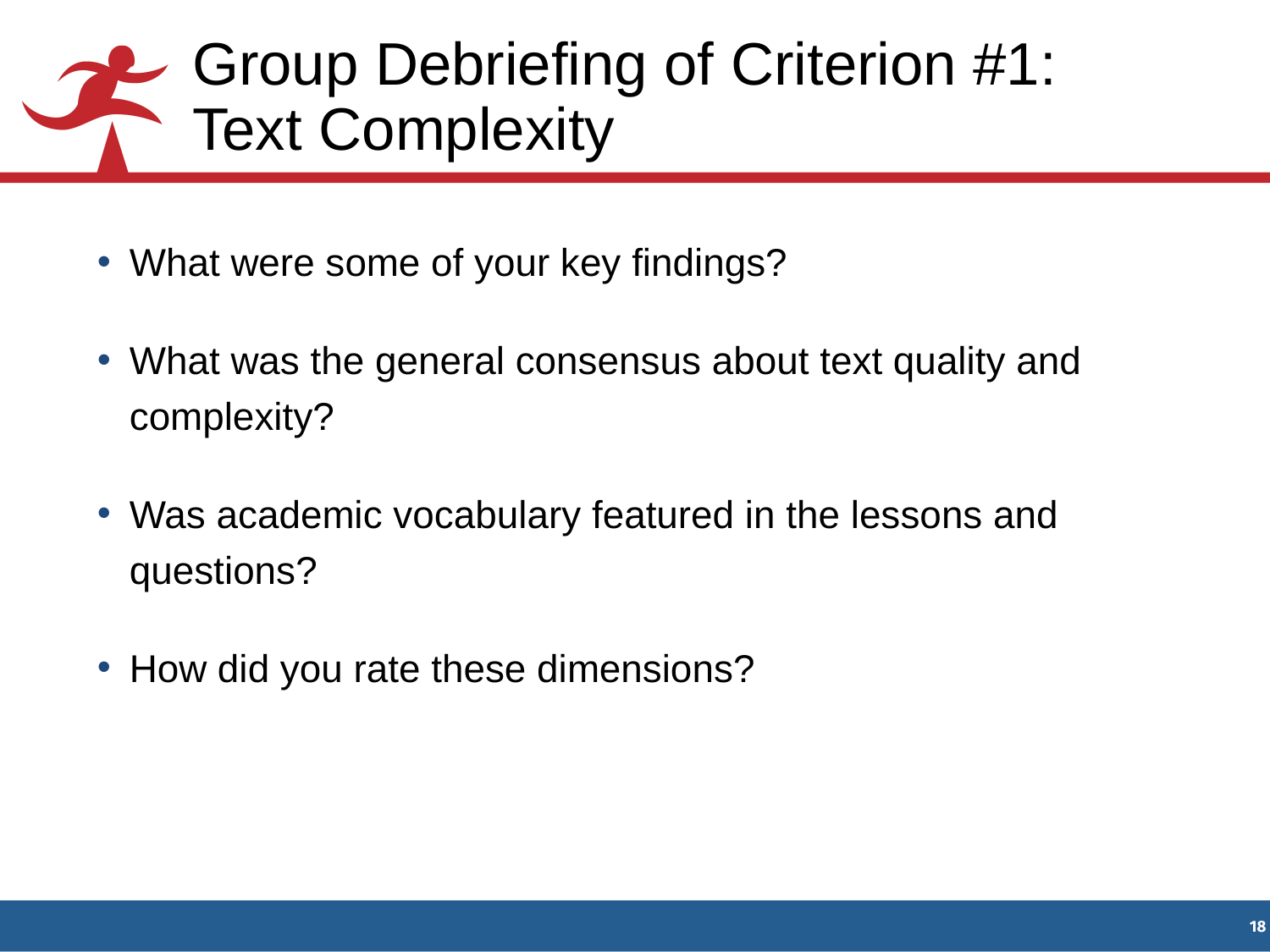

# Group Debriefing of Criterion #1: Text Complexity
What were some of your key findings?
What was the general consensus about text quality and complexity?
Was academic vocabulary featured in the lessons and questions?
How did you rate these dimensions?
do you still have about the importance of text complexity and quality?